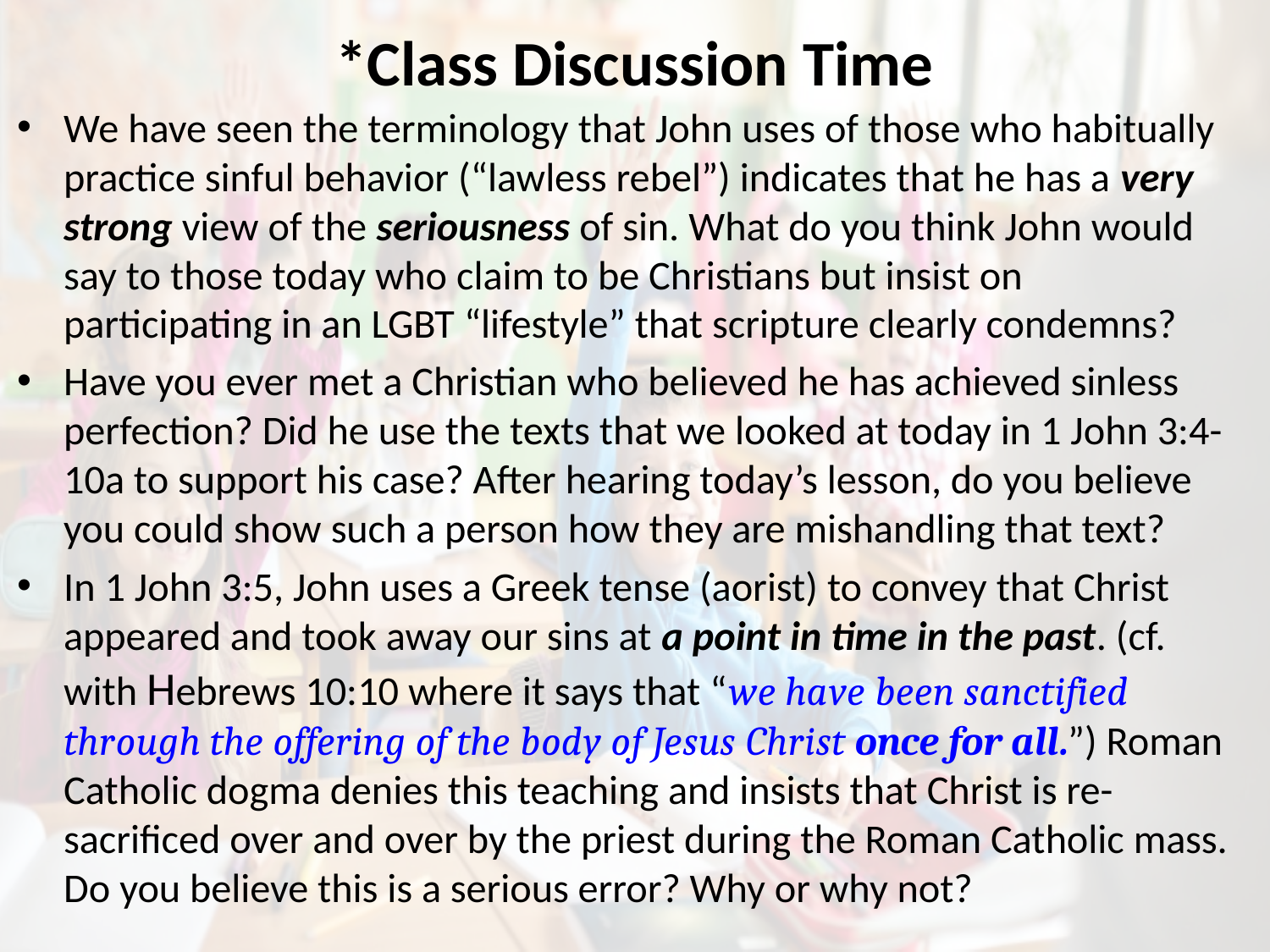

# *Class Discussion Time
We have seen the terminology that John uses of those who habitually practice sinful behavior (“lawless rebel”) indicates that he has a very strong view of the seriousness of sin. What do you think John would say to those today who claim to be Christians but insist on participating in an LGBT “lifestyle” that scripture clearly condemns?
Have you ever met a Christian who believed he has achieved sinless perfection? Did he use the texts that we looked at today in 1 John 3:4-10a to support his case? After hearing today’s lesson, do you believe you could show such a person how they are mishandling that text?
In 1 John 3:5, John uses a Greek tense (aorist) to convey that Christ appeared and took away our sins at a point in time in the past. (cf. with Hebrews 10:10 where it says that “we have been sanctified through the offering of the body of Jesus Christ once for all.”) Roman Catholic dogma denies this teaching and insists that Christ is re-sacrificed over and over by the priest during the Roman Catholic mass. Do you believe this is a serious error? Why or why not?